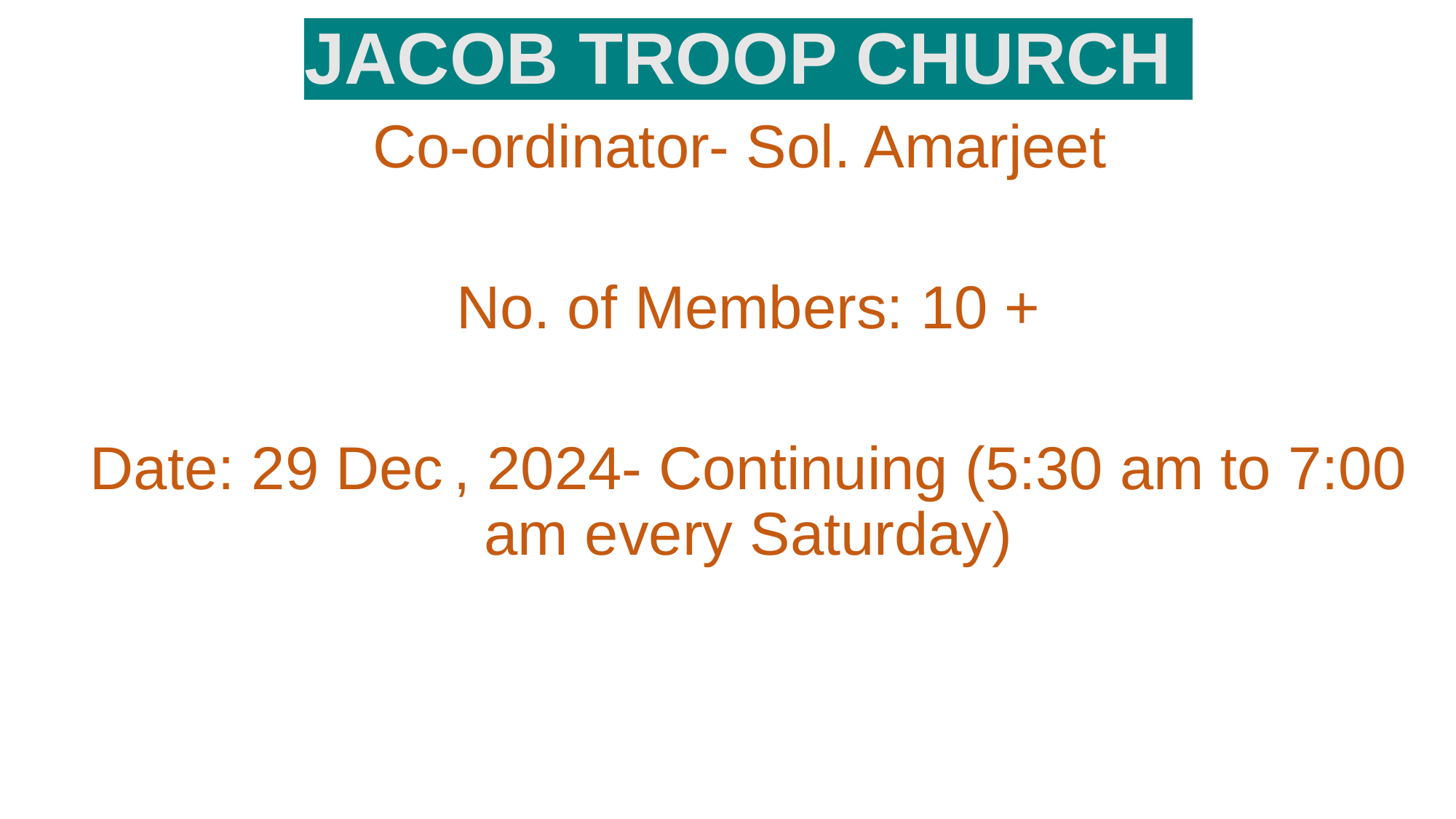

JACOB TROOP CHURCH
Co-ordinator- Sol. Amarjeet

No. of Members: 10 +

Date: 29 Dec , 2024- Continuing (5:30 am to 7:00 am every Saturday)